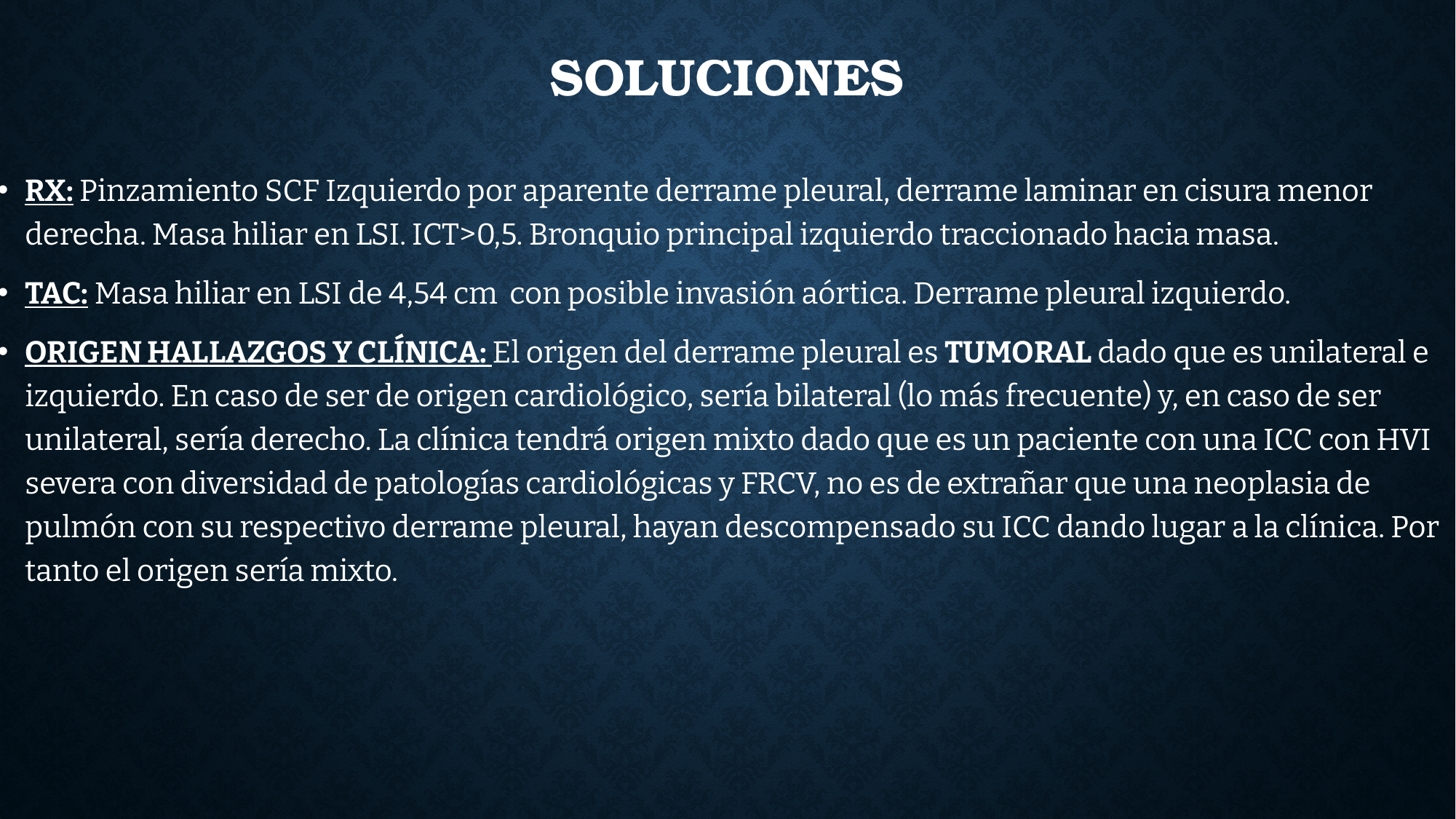

# SOLUCIONES
RX: Pinzamiento SCF Izquierdo por aparente derrame pleural, derrame laminar en cisura menor derecha. Masa hiliar en LSI. ICT>0,5. Bronquio principal izquierdo traccionado hacia masa.
TAC: Masa hiliar en LSI de 4,54 cm  con posible invasión aórtica. Derrame pleural izquierdo.
ORIGEN HALLAZGOS Y CLÍNICA: El origen del derrame pleural es TUMORAL dado que es unilateral e izquierdo. En caso de ser de origen cardiológico, sería bilateral (lo más frecuente) y, en caso de ser unilateral, sería derecho. La clínica tendrá origen mixto dado que es un paciente con una ICC con HVI severa con diversidad de patologías cardiológicas y FRCV, no es de extrañar que una neoplasia de pulmón con su respectivo derrame pleural, hayan descompensado su ICC dando lugar a la clínica. Por tanto el origen sería mixto.